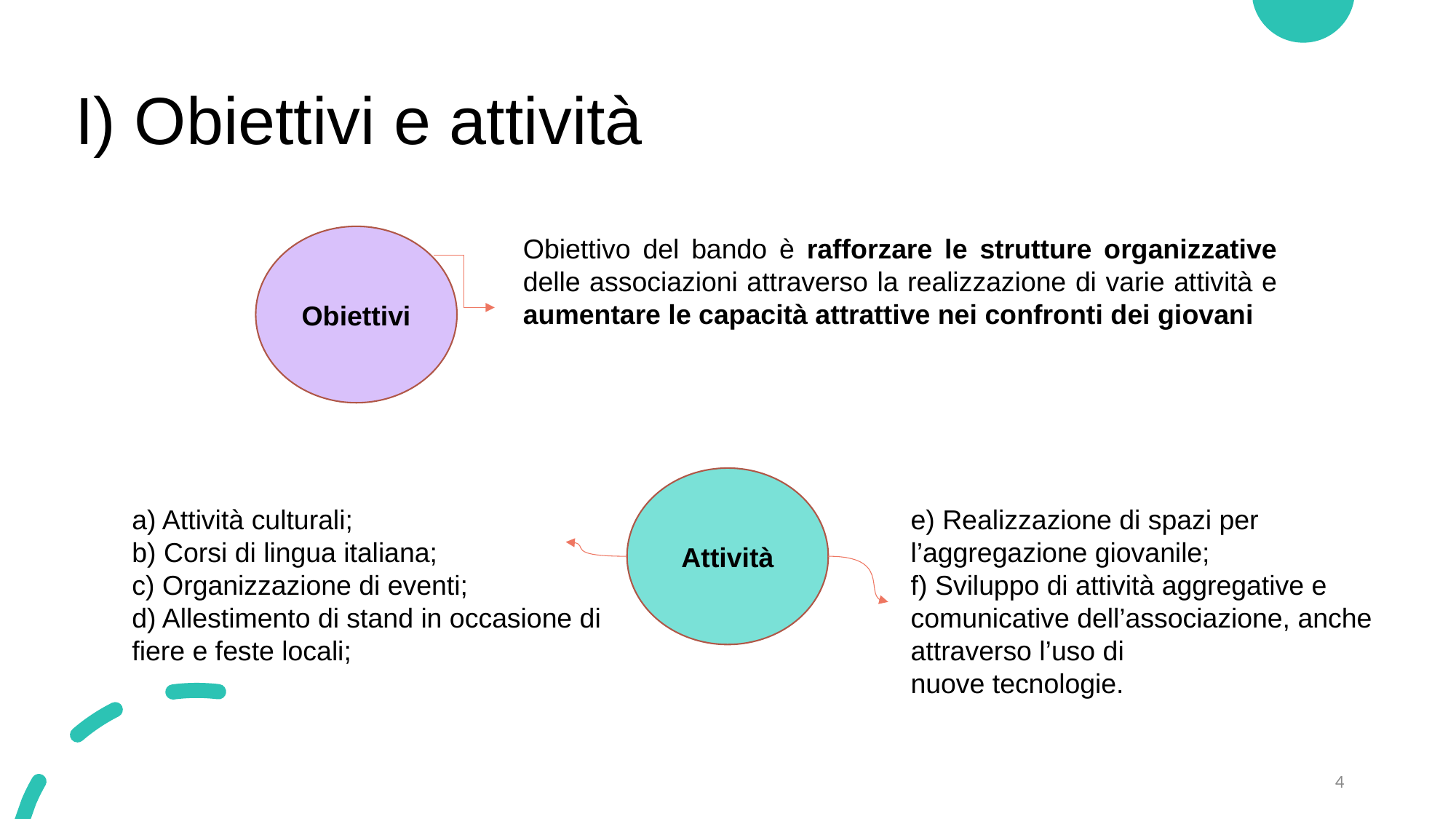

# I) Obiettivi e attività
Obiettivi
Obiettivo del bando è rafforzare le strutture organizzative delle associazioni attraverso la realizzazione di varie attività e aumentare le capacità attrattive nei confronti dei giovani
Attività
a) Attività culturali;
b) Corsi di lingua italiana;
c) Organizzazione di eventi;
d) Allestimento di stand in occasione di fiere e feste locali;
e) Realizzazione di spazi per l’aggregazione giovanile;
f) Sviluppo di attività aggregative e comunicative dell’associazione, anche attraverso l’uso di
nuove tecnologie.
4